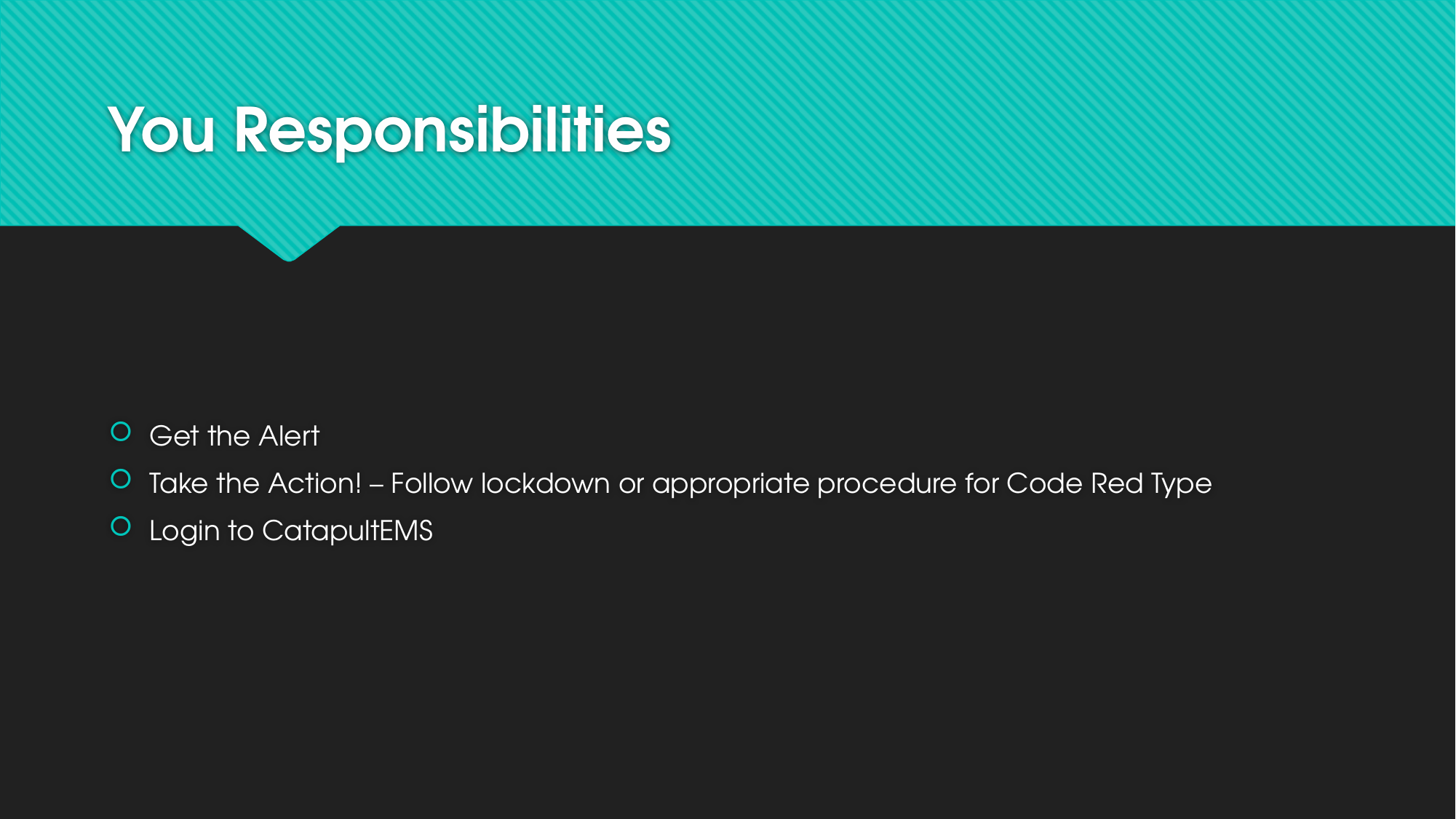

# You Responsibilities
Get the Alert
Take the Action! – Follow lockdown or appropriate procedure for Code Red Type
Login to CatapultEMS